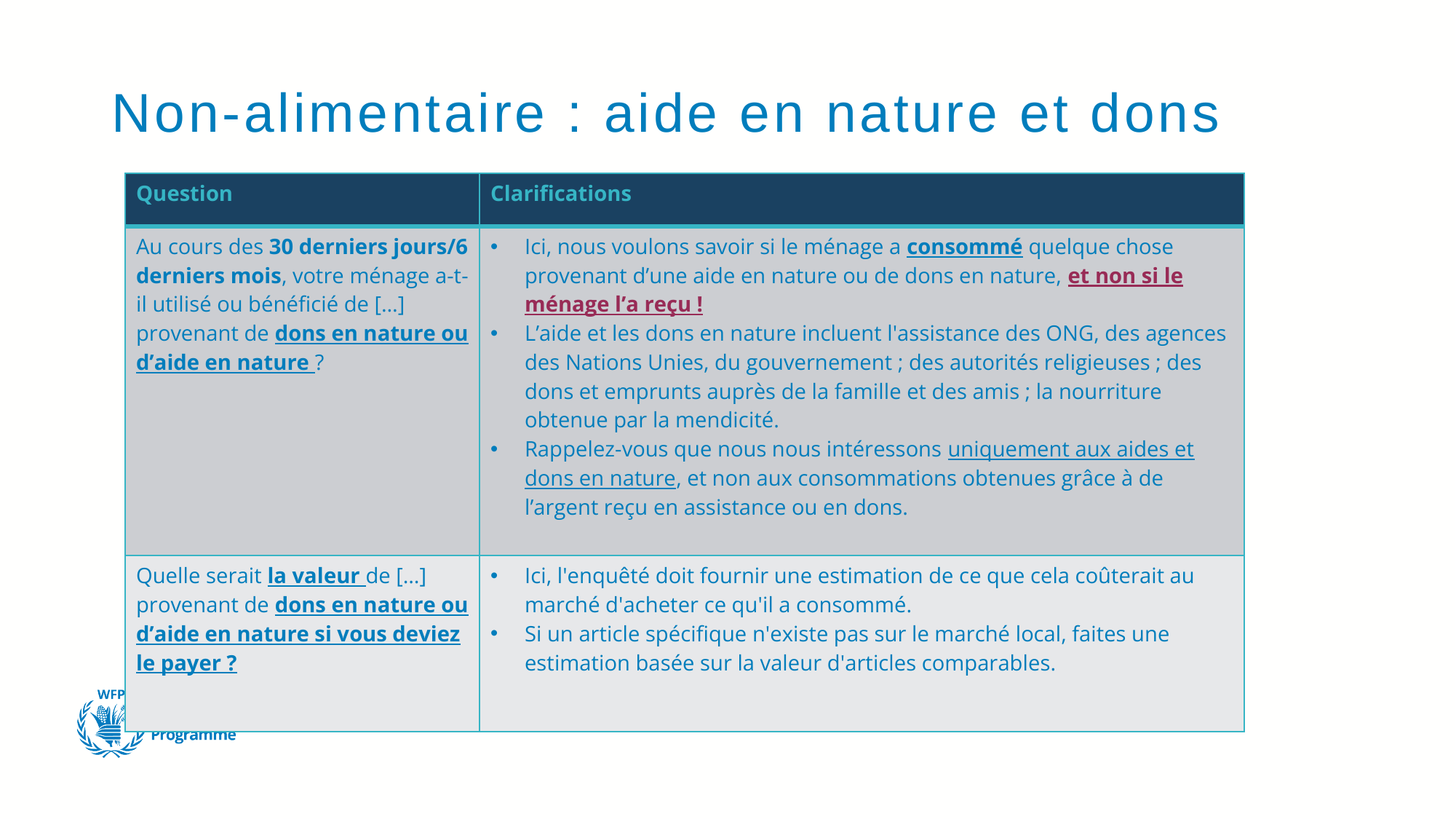

# Non-alimentaire : aide en nature et dons
| Question | Clarifications |
| --- | --- |
| Au cours des 30 derniers jours/6 derniers mois, votre ménage a-t-il utilisé ou bénéficié de […] provenant de dons en nature ou d’aide en nature ? | Ici, nous voulons savoir si le ménage a consommé quelque chose provenant d’une aide en nature ou de dons en nature, et non si le ménage l’a reçu ! L’aide et les dons en nature incluent l'assistance des ONG, des agences des Nations Unies, du gouvernement ; des autorités religieuses ; des dons et emprunts auprès de la famille et des amis ; la nourriture obtenue par la mendicité. Rappelez-vous que nous nous intéressons uniquement aux aides et dons en nature, et non aux consommations obtenues grâce à de l’argent reçu en assistance ou en dons. |
| Quelle serait la valeur de […] provenant de dons en nature ou d’aide en nature si vous deviez le payer ? | Ici, l'enquêté doit fournir une estimation de ce que cela coûterait au marché d'acheter ce qu'il a consommé. Si un article spécifique n'existe pas sur le marché local, faites une estimation basée sur la valeur d'articles comparables. |